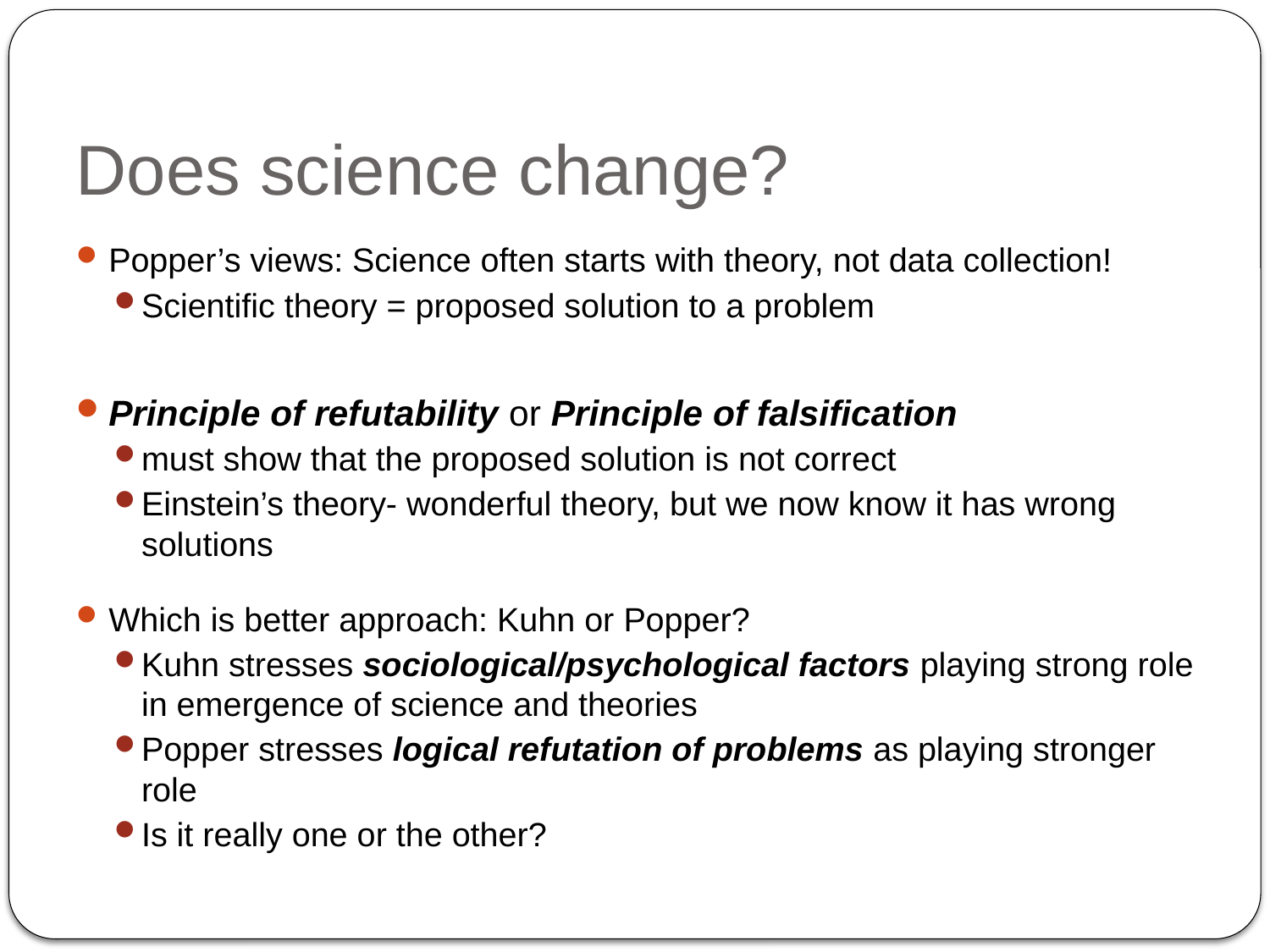

# Does science change?
Popper’s views: Science often starts with theory, not data collection!
Scientific theory = proposed solution to a problem

Principle of refutability or Principle of falsification
must show that the proposed solution is not correct
Einstein’s theory- wonderful theory, but we now know it has wrong solutions

Which is better approach: Kuhn or Popper?
Kuhn stresses sociological/psychological factors playing strong role in emergence of science and theories
Popper stresses logical refutation of problems as playing stronger role
Is it really one or the other?